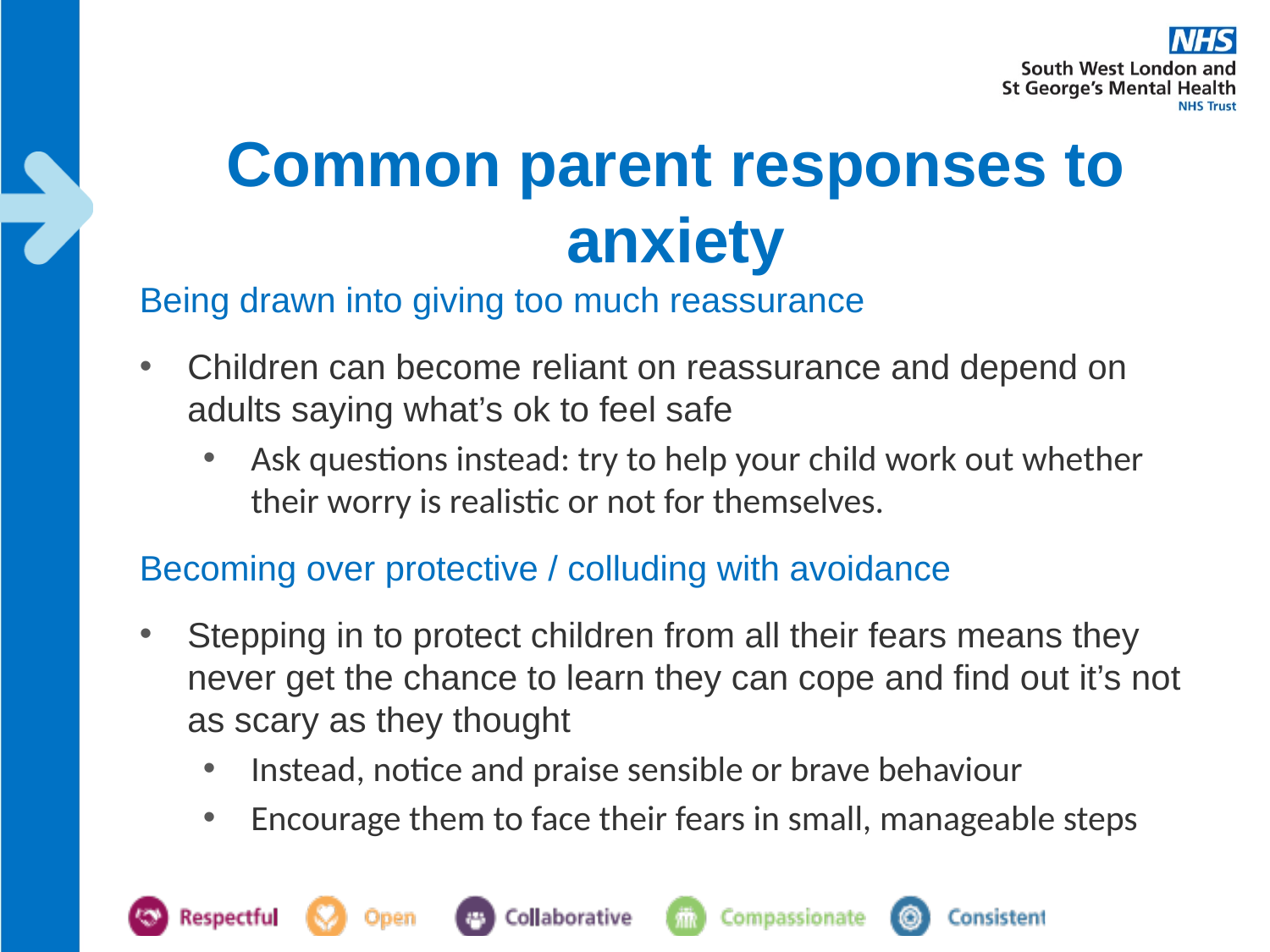

# Common parent responses to anxiety
Being drawn into giving too much reassurance
Children can become reliant on reassurance and depend on adults saying what’s ok to feel safe
Ask questions instead: try to help your child work out whether their worry is realistic or not for themselves.
Becoming over protective / colluding with avoidance
Stepping in to protect children from all their fears means they never get the chance to learn they can cope and find out it’s not as scary as they thought
Instead, notice and praise sensible or brave behaviour
Encourage them to face their fears in small, manageable steps